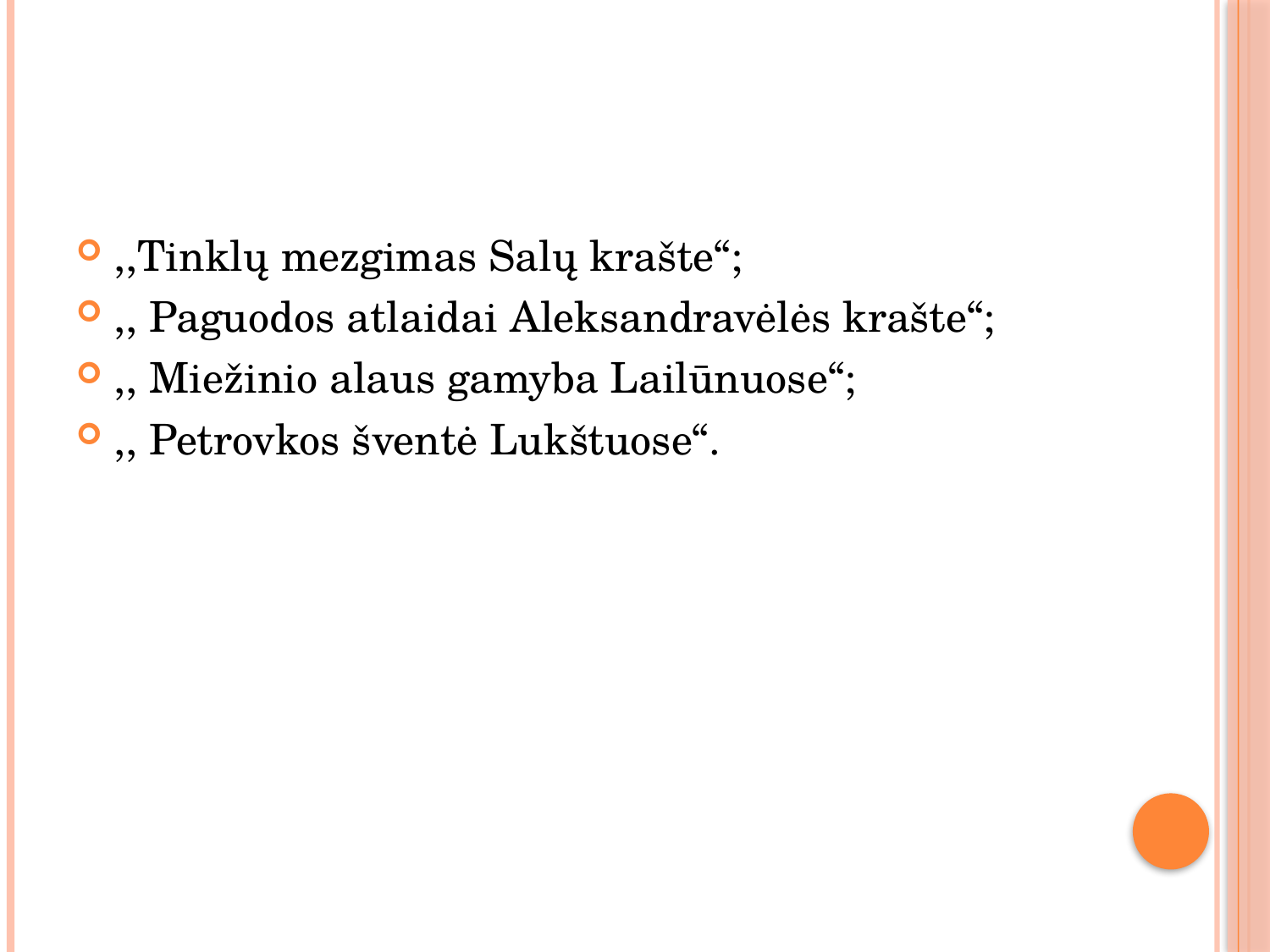

#
,,Tinklų mezgimas Salų krašte“;
,, Paguodos atlaidai Aleksandravėlės krašte“;
,, Miežinio alaus gamyba Lailūnuose“;
,, Petrovkos šventė Lukštuose“.